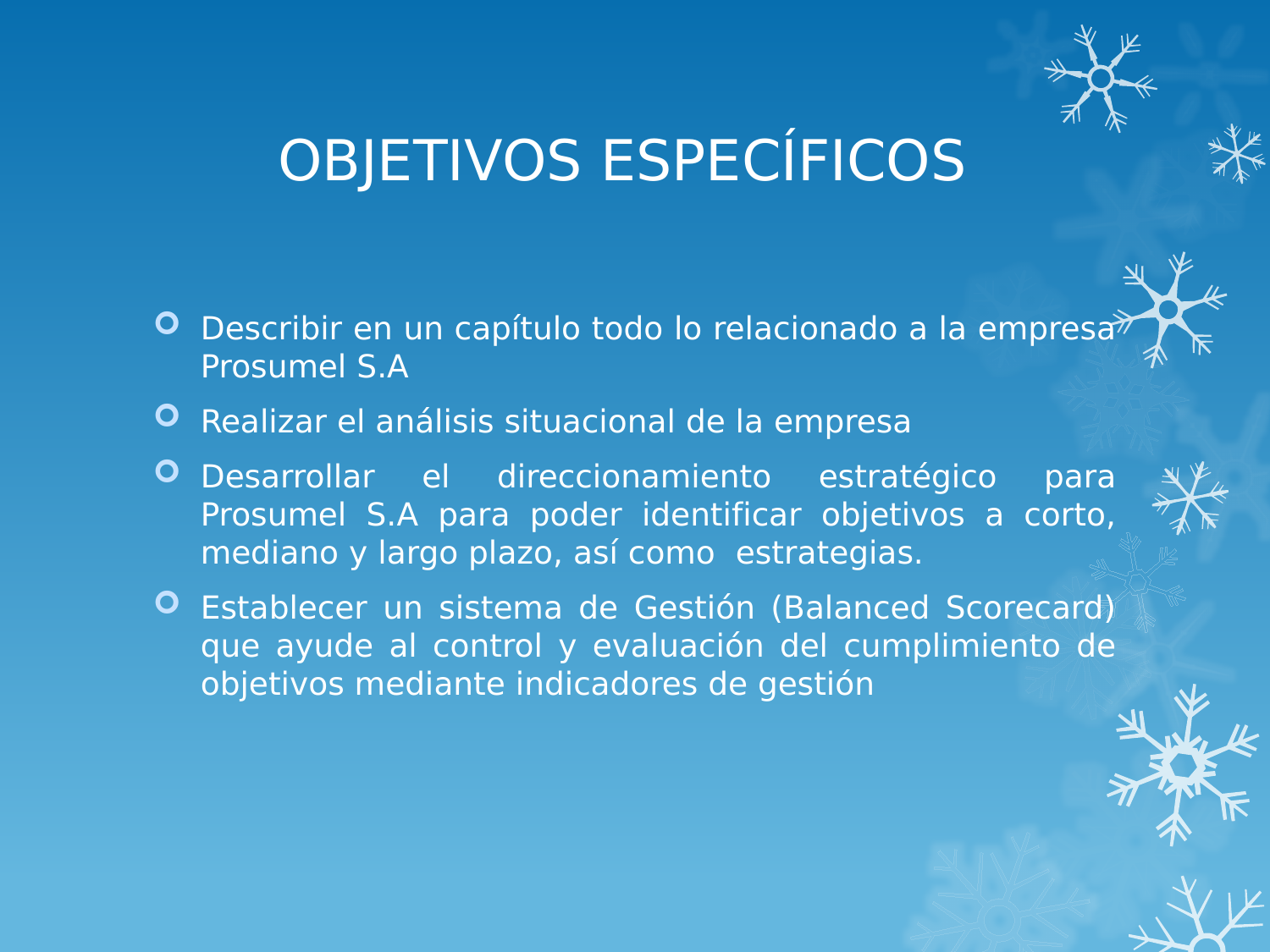

# OBJETIVOS ESPECÍFICOS
Describir en un capítulo todo lo relacionado a la empresa Prosumel S.A
Realizar el análisis situacional de la empresa
Desarrollar el direccionamiento estratégico para Prosumel S.A para poder identificar objetivos a corto, mediano y largo plazo, así como  estrategias.
Establecer un sistema de Gestión (Balanced Scorecard) que ayude al control y evaluación del cumplimiento de objetivos mediante indicadores de gestión